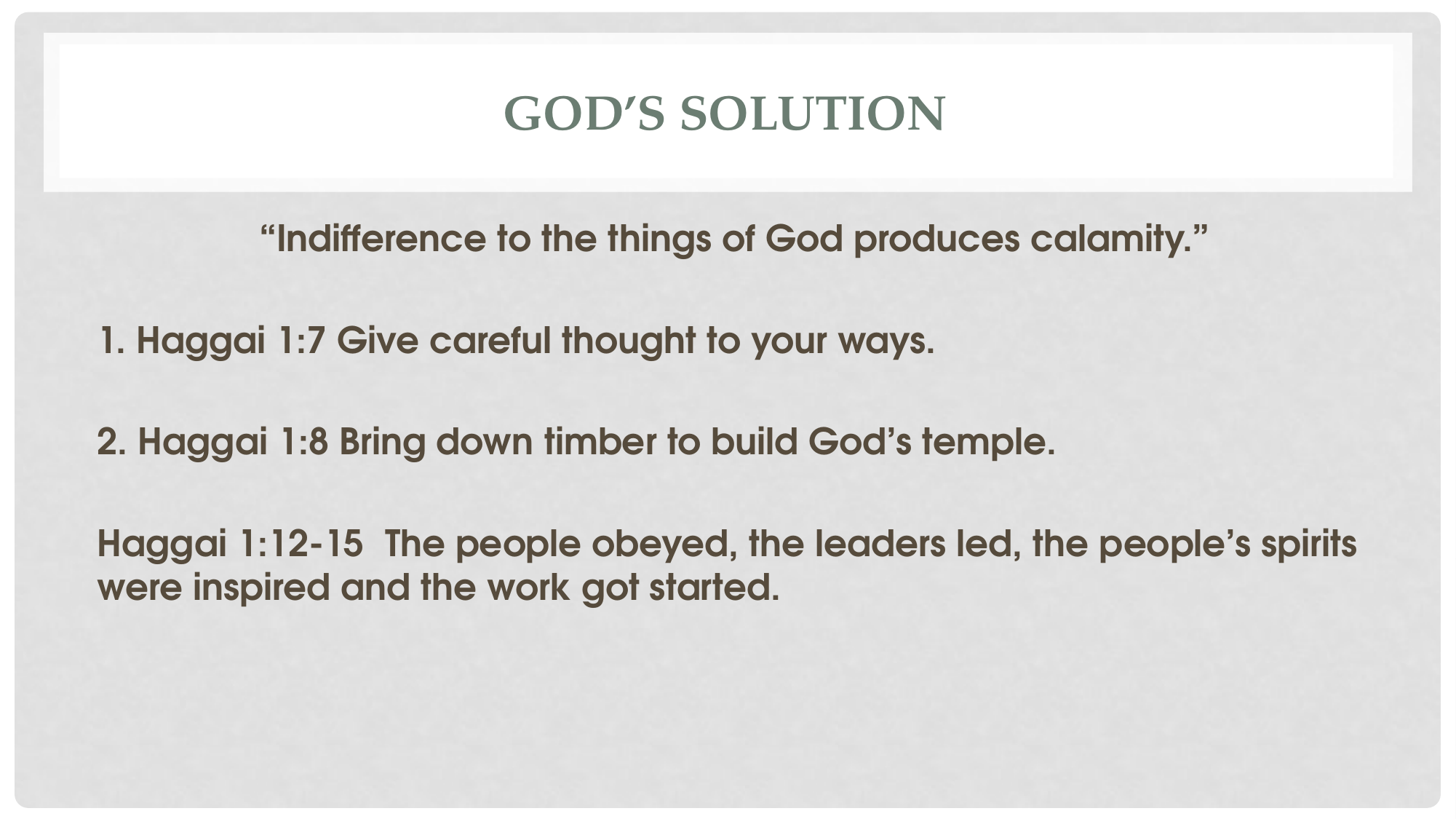

# God’s Solution
“Indifference to the things of God produces calamity.”

1. Haggai 1:7 Give careful thought to your ways.

2. Haggai 1:8 Bring down timber to build God’s temple.

Haggai 1:12-15  The people obeyed, the leaders led, the people’s spirits were inspired and the work got started.